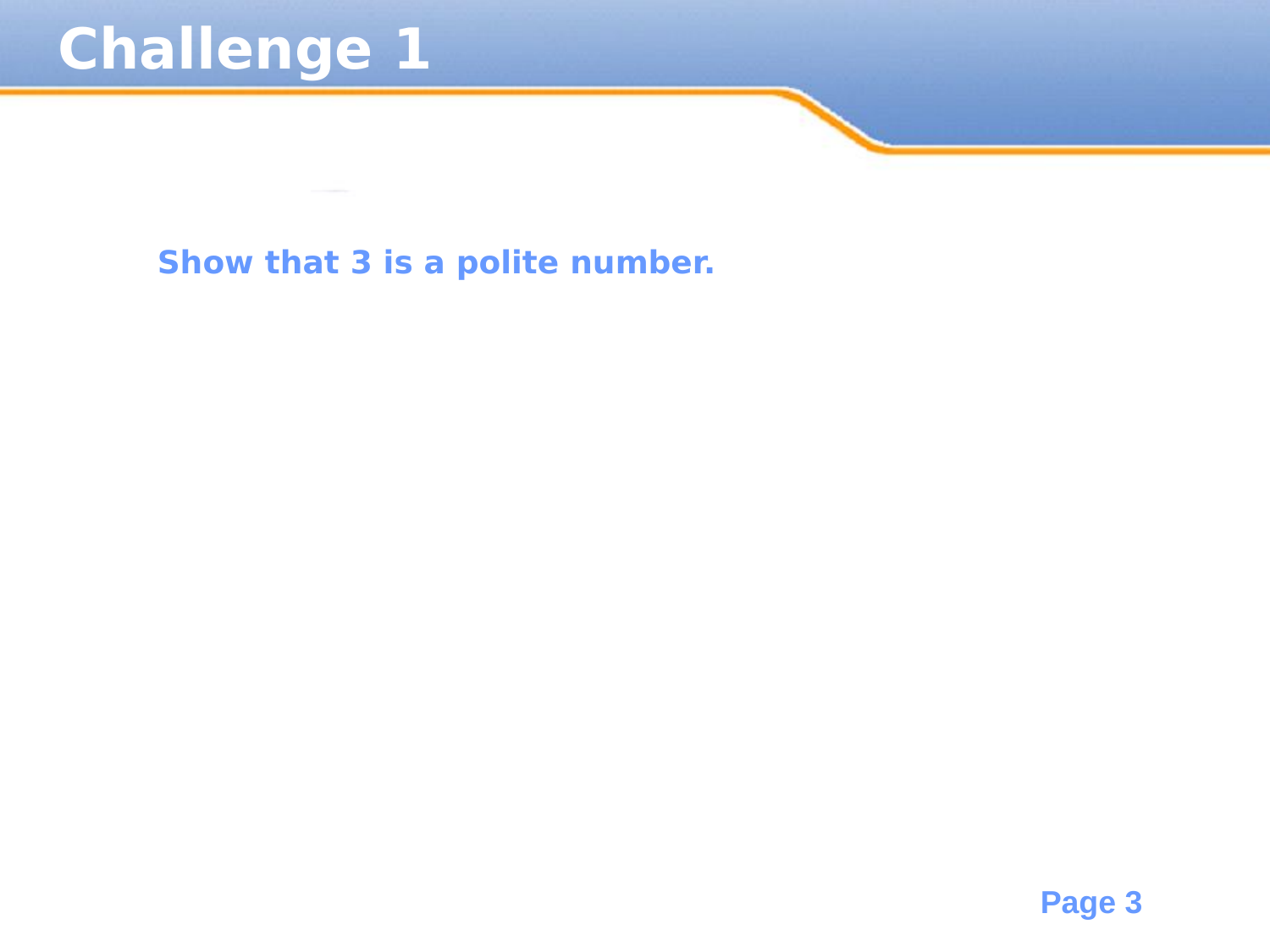

Challenge 1
Show that 3 is a polite number.